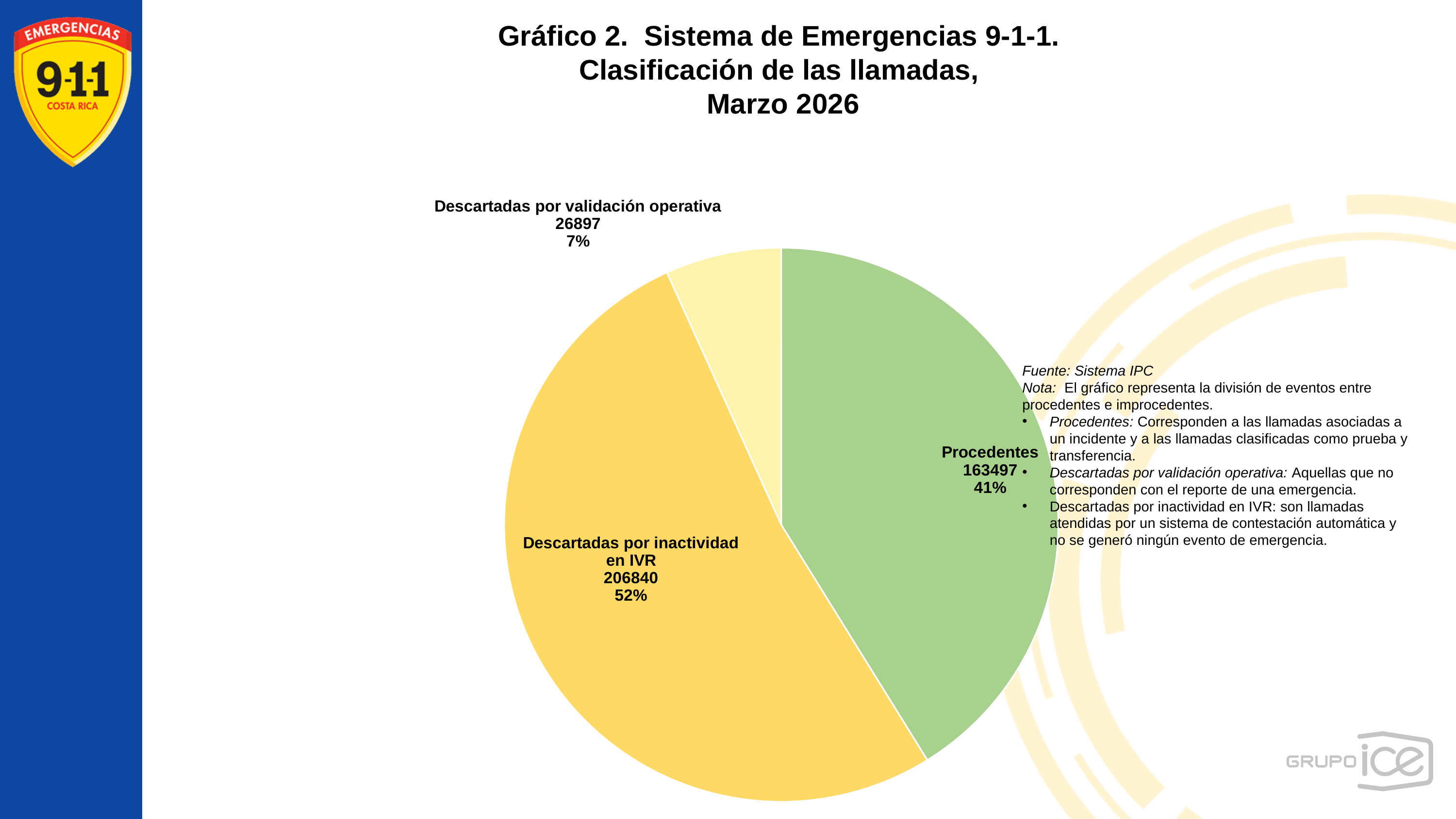

Gráfico 2.  Sistema de Emergencias 9-1-1.
Clasificación de las llamadas,
Marzo 2026

### Chart

| Category | Cantidad |
|---|---|
| Procedentes | 163497.0 |
| Descartadas por inactividad en IVR | 206840.0 |
| Descartadas por validación operativa | 26897.0 |
Fuente: Sistema IPC
Nota:  El gráfico representa la división de eventos entre procedentes e improcedentes.
Procedentes: Corresponden a las llamadas asociadas a un incidente y a las llamadas clasificadas como prueba y transferencia.
Descartadas por validación operativa: Aquellas que no corresponden con el reporte de una emergencia.
Descartadas por inactividad en IVR: son llamadas atendidas por un sistema de contestación automática y no se generó ningún evento de emergencia.